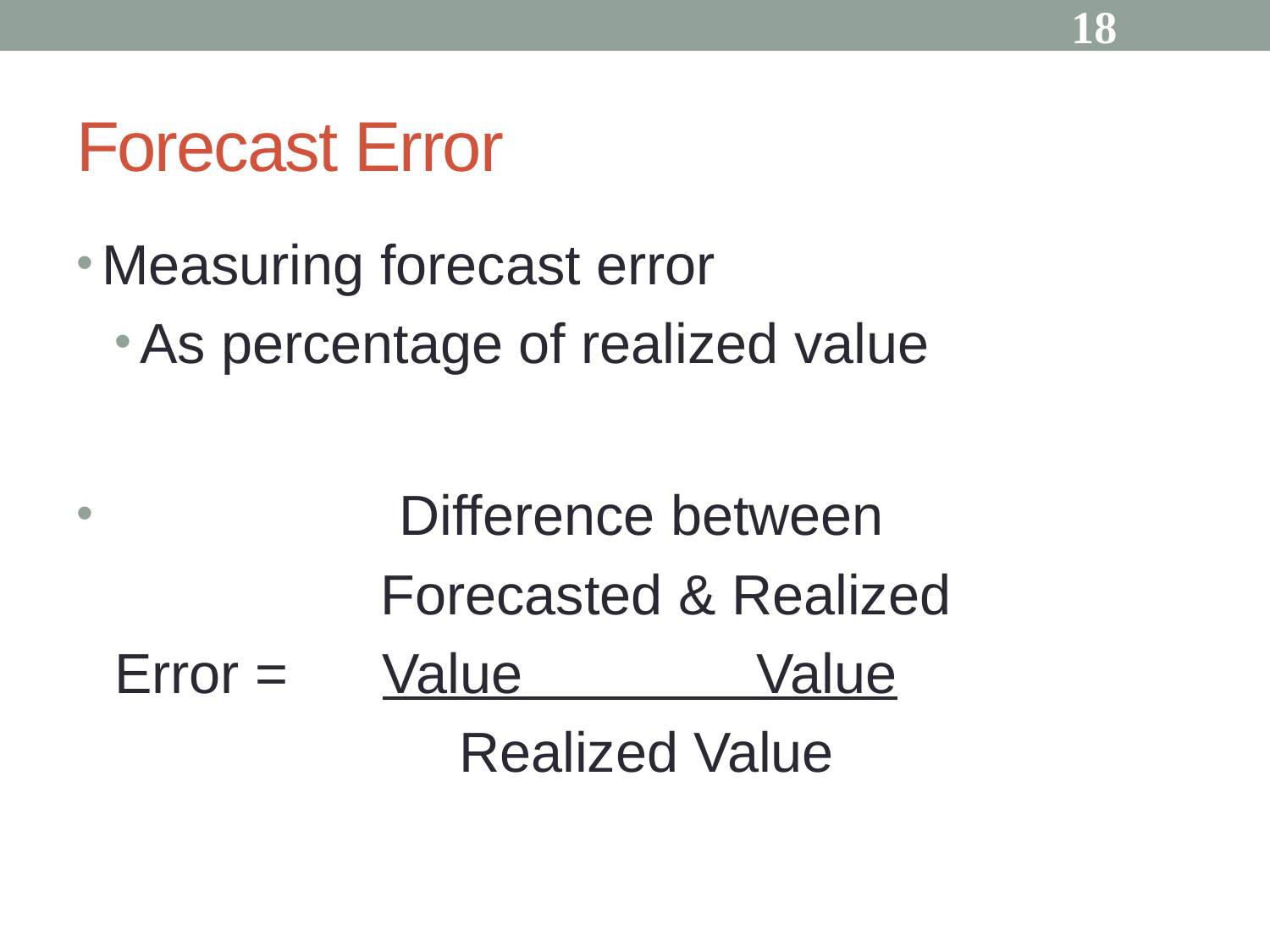

18
# Forecast Error
Measuring forecast error
As percentage of realized value

                   Difference between
                 Forecasted & Realized
Error =      Value               Value
                      Realized Value